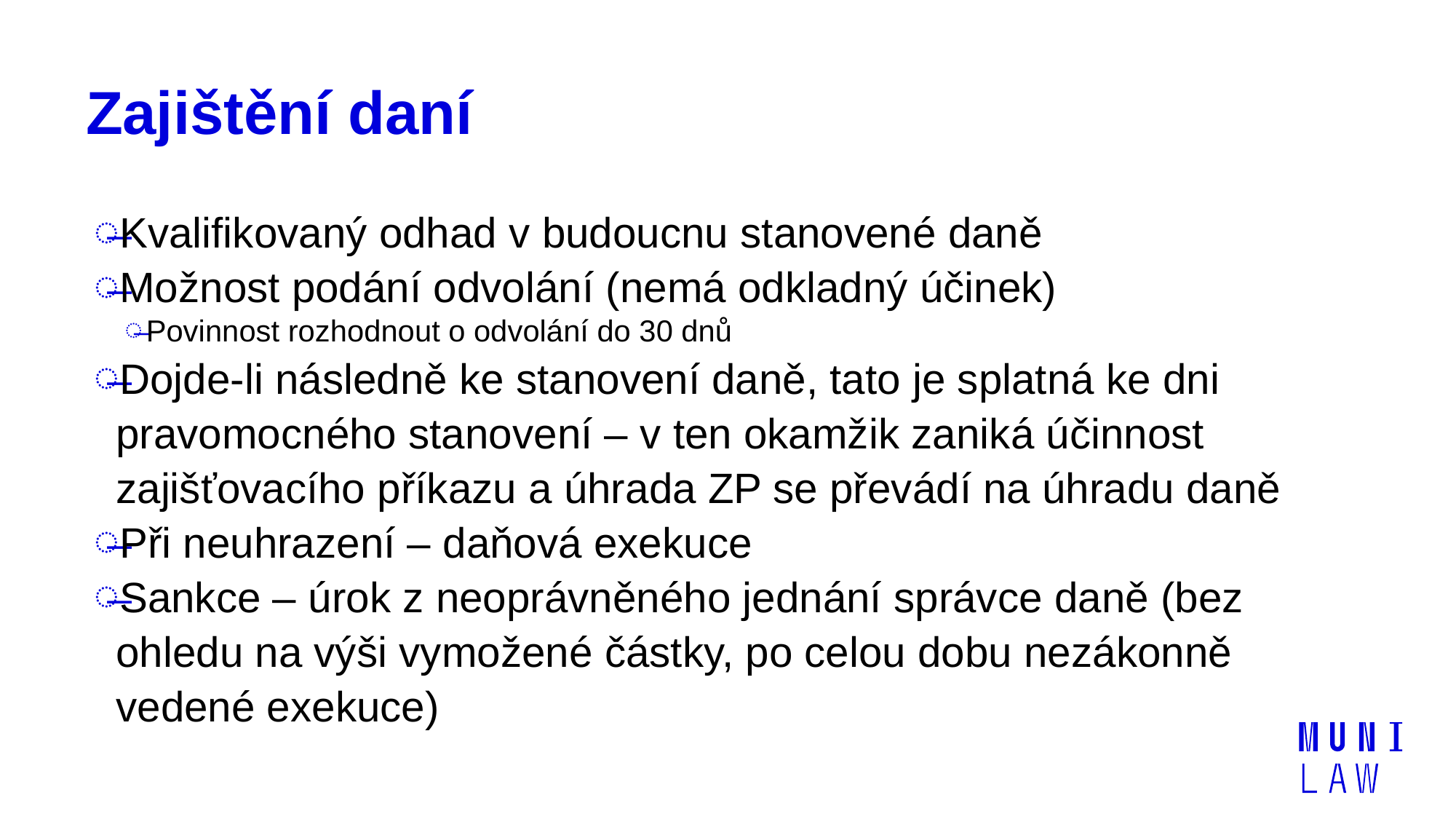

# Zajištění daní
Kvalifikovaný odhad v budoucnu stanovené daně
Možnost podání odvolání (nemá odkladný účinek)
Povinnost rozhodnout o odvolání do 30 dnů
Dojde-li následně ke stanovení daně, tato je splatná ke dni pravomocného stanovení – v ten okamžik zaniká účinnost zajišťovacího příkazu a úhrada ZP se převádí na úhradu daně
Při neuhrazení – daňová exekuce
Sankce – úrok z neoprávněného jednání správce daně (bez ohledu na výši vymožené částky, po celou dobu nezákonně vedené exekuce)